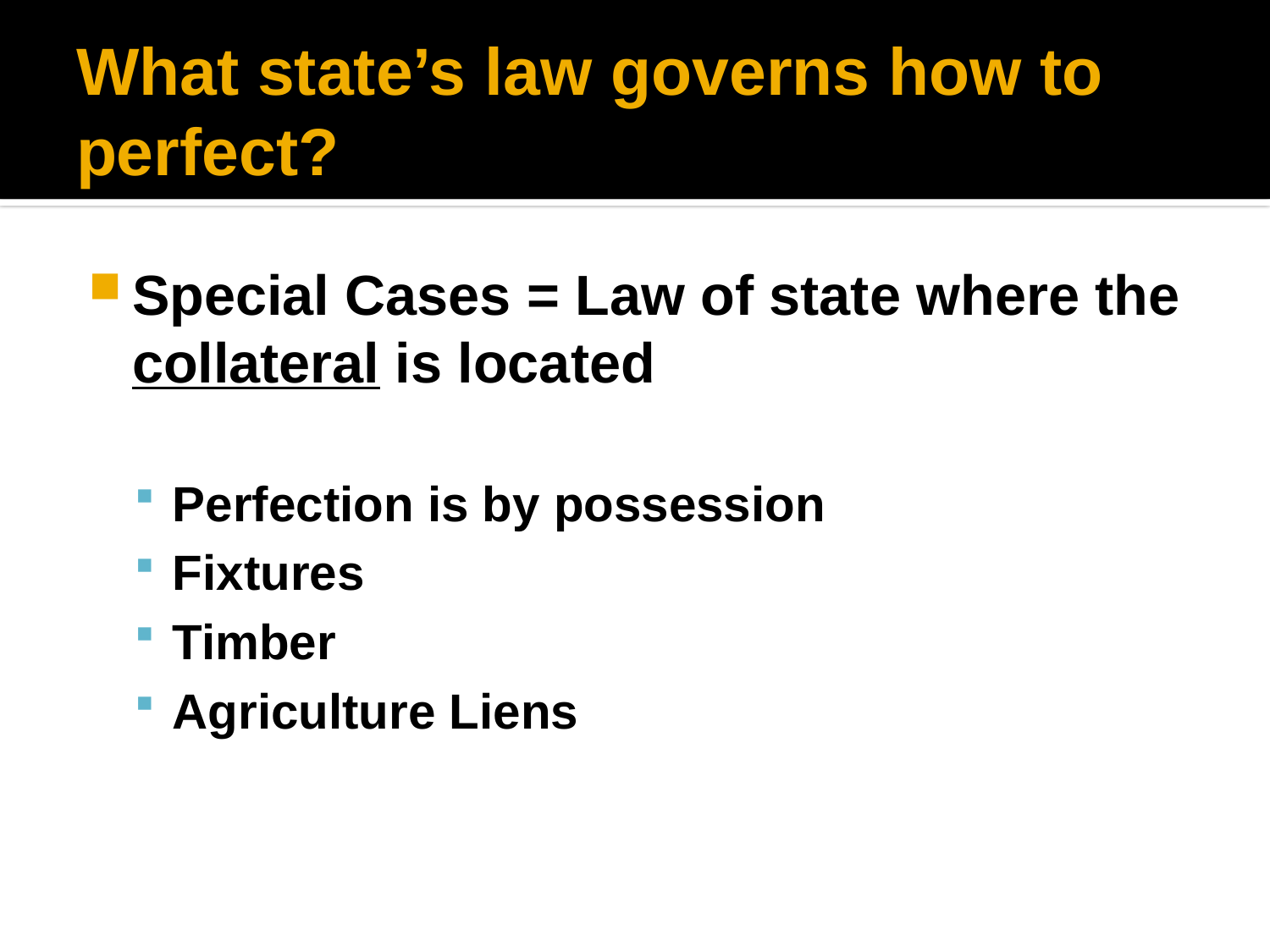

# What state’s law governs how to perfect?
Special Cases = Law of state where the collateral is located

Perfection is by possession
Fixtures
Timber
Agriculture Liens